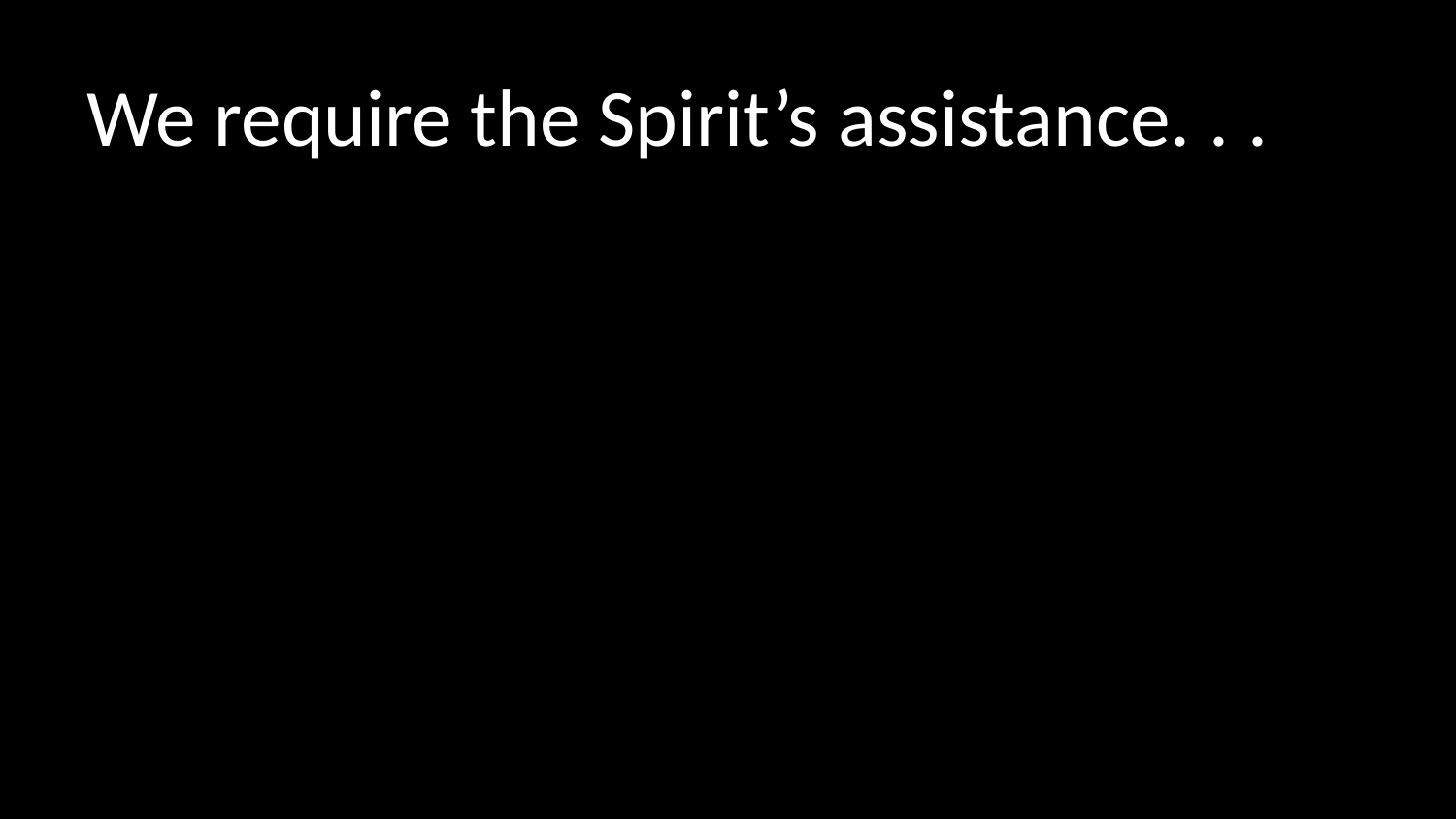

We require the Spirit’s assistance. . .